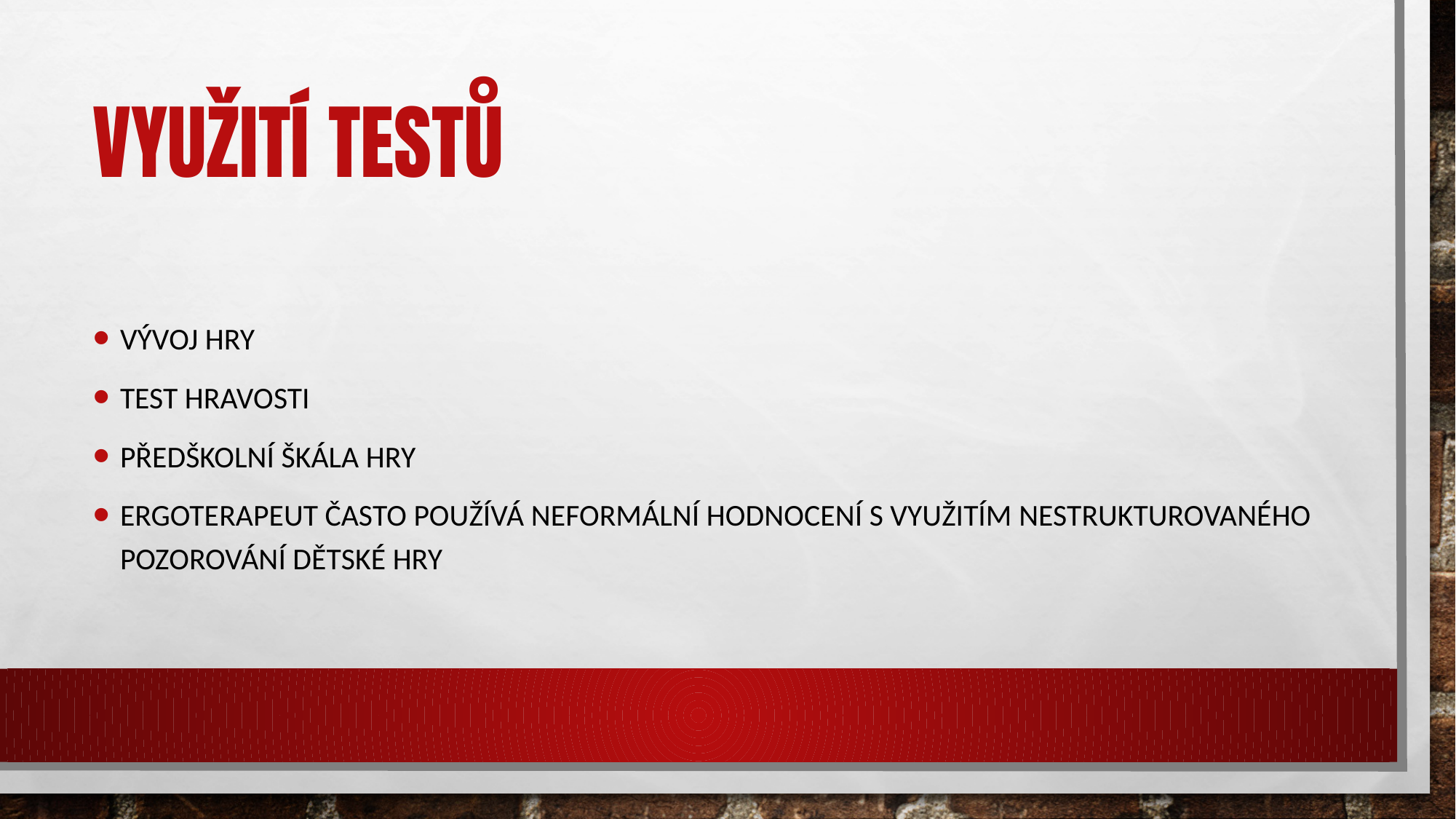

# Využití testů
Vývoj hry
Test hravosti
Předškolní škála hry
Ergoterapeut často používá neformální hodnocení s využitím nestrukturovaného pozorování dětské hry